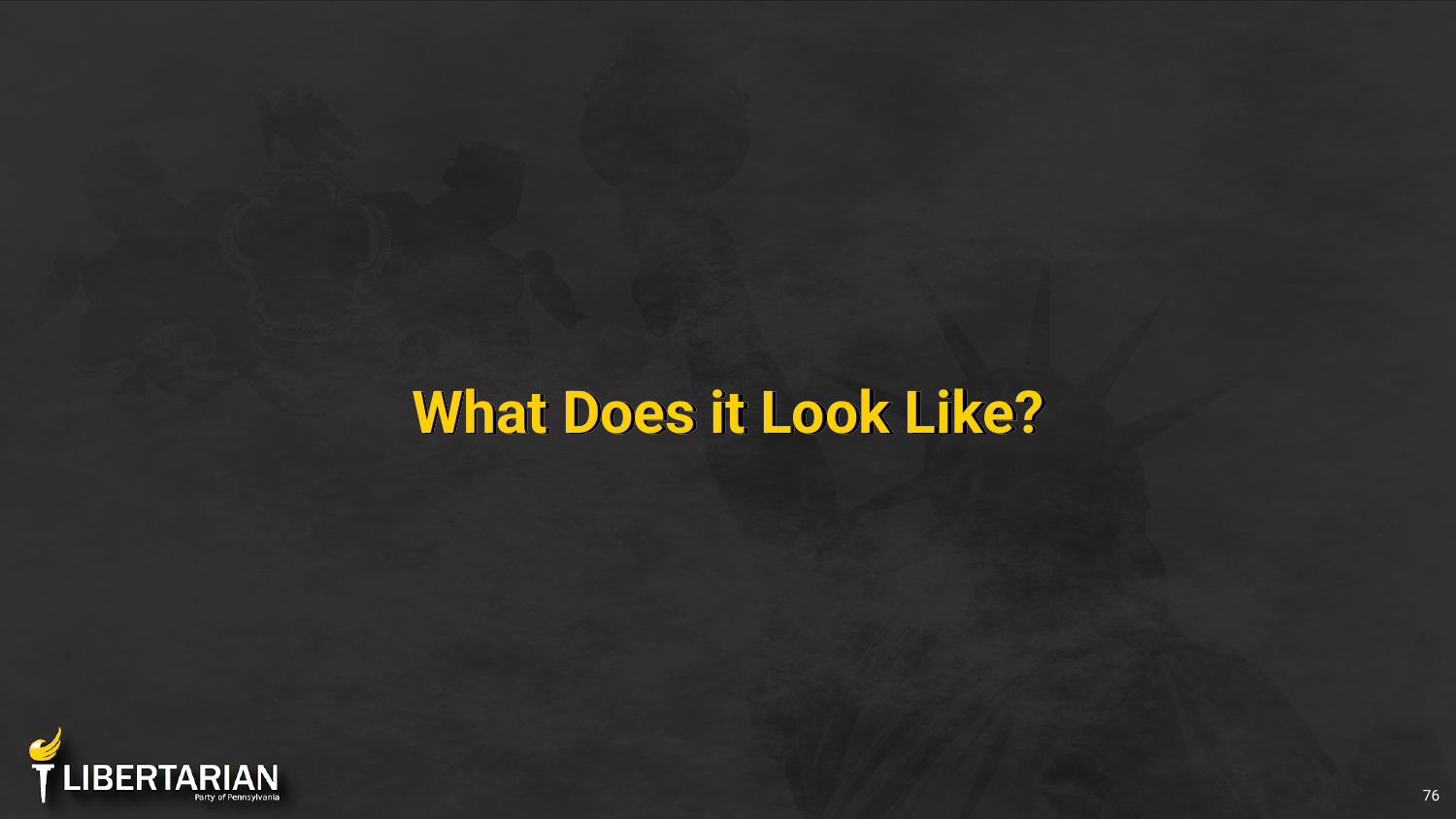

# What Does it Look Like?
76